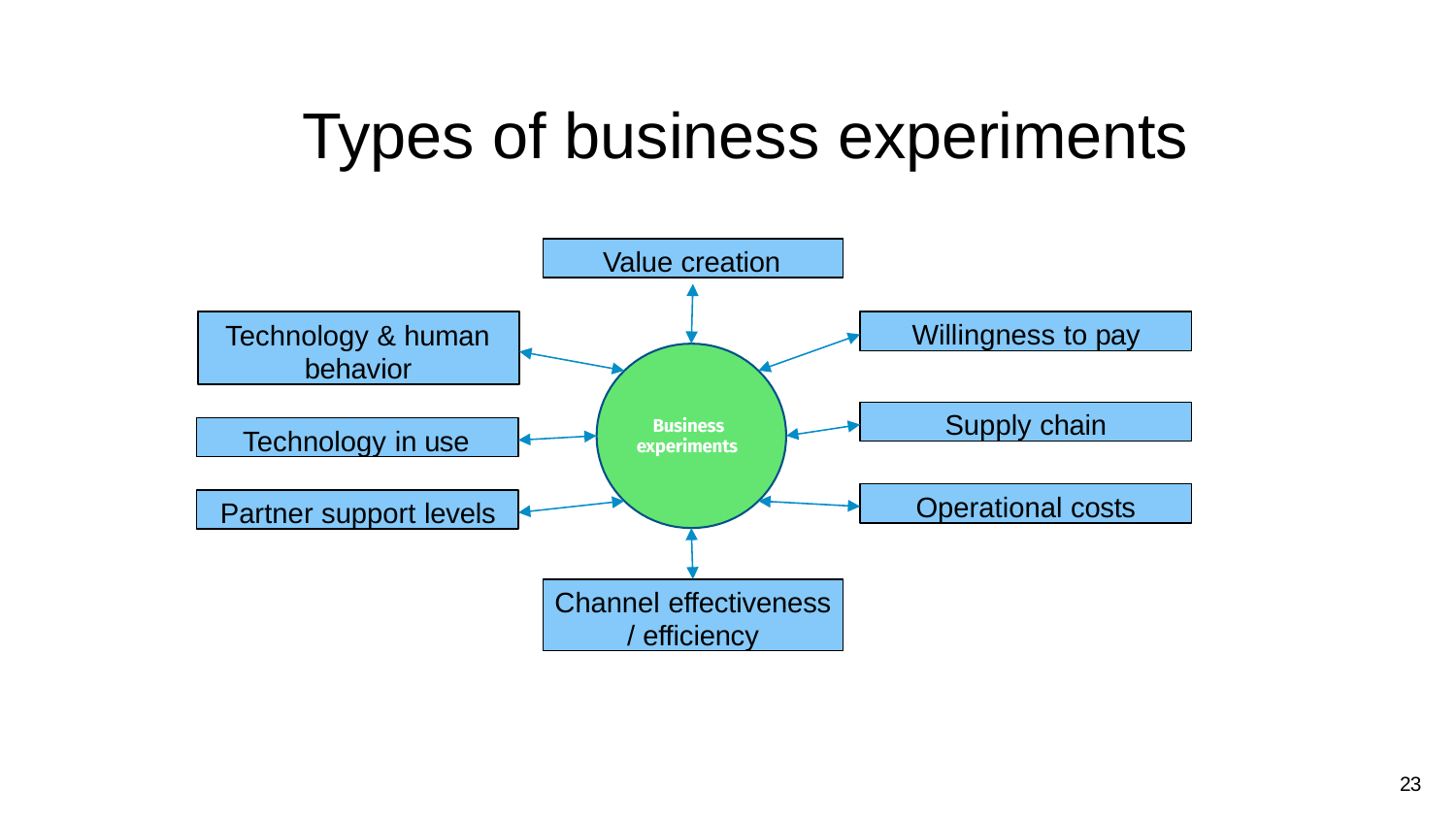

# Types of business experiments
Value creation

Technology & human behavior
Willingness to pay

Supply chain
Business experiments
Technology in use
Operational costs
Partner support levels
Channel effectiveness
/ efficiency
23